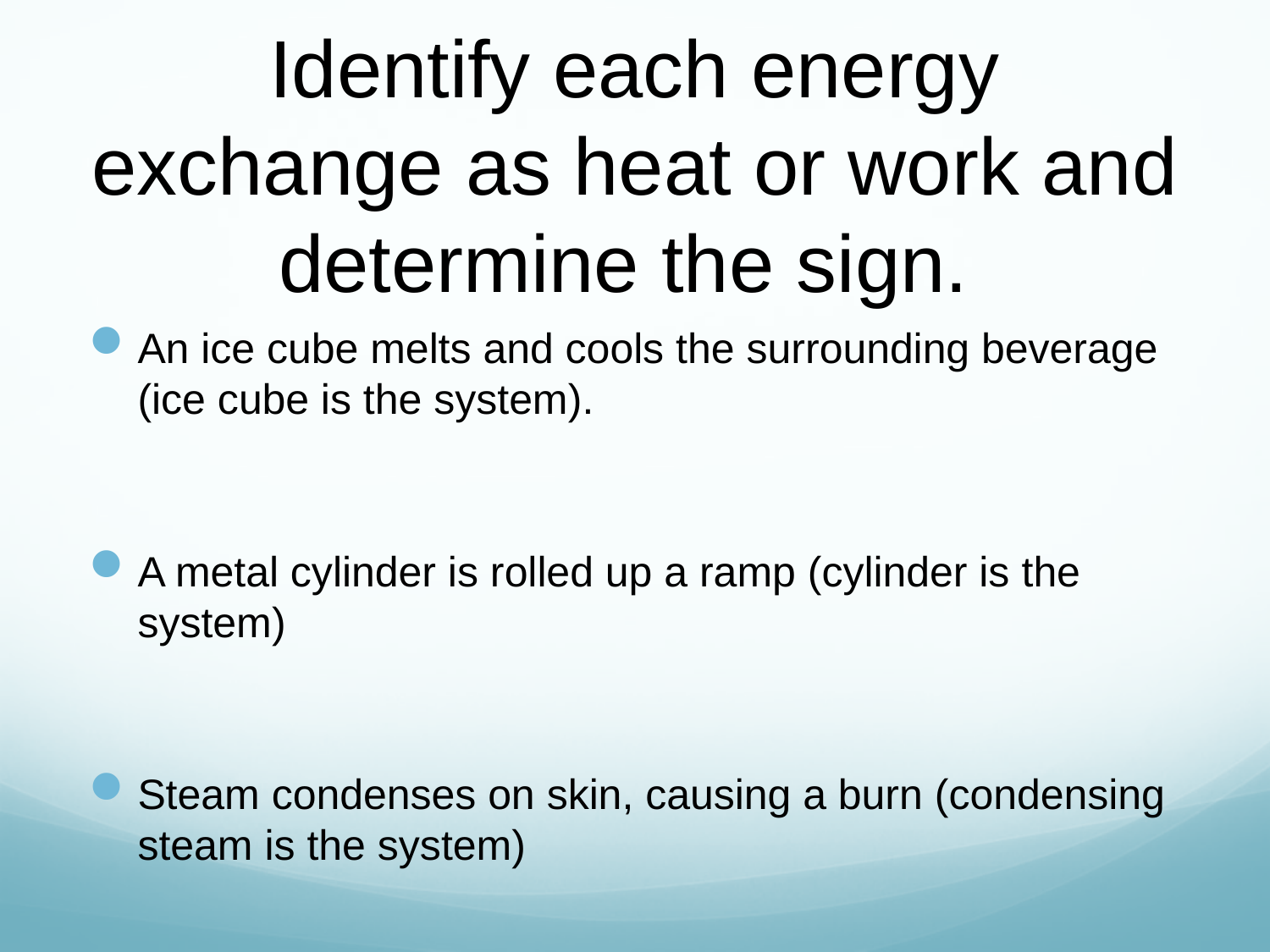

# Identify each energy exchange as heat or work and determine the sign.
An ice cube melts and cools the surrounding beverage (ice cube is the system).

A metal cylinder is rolled up a ramp (cylinder is the system)

Steam condenses on skin, causing a burn (condensing steam is the system)